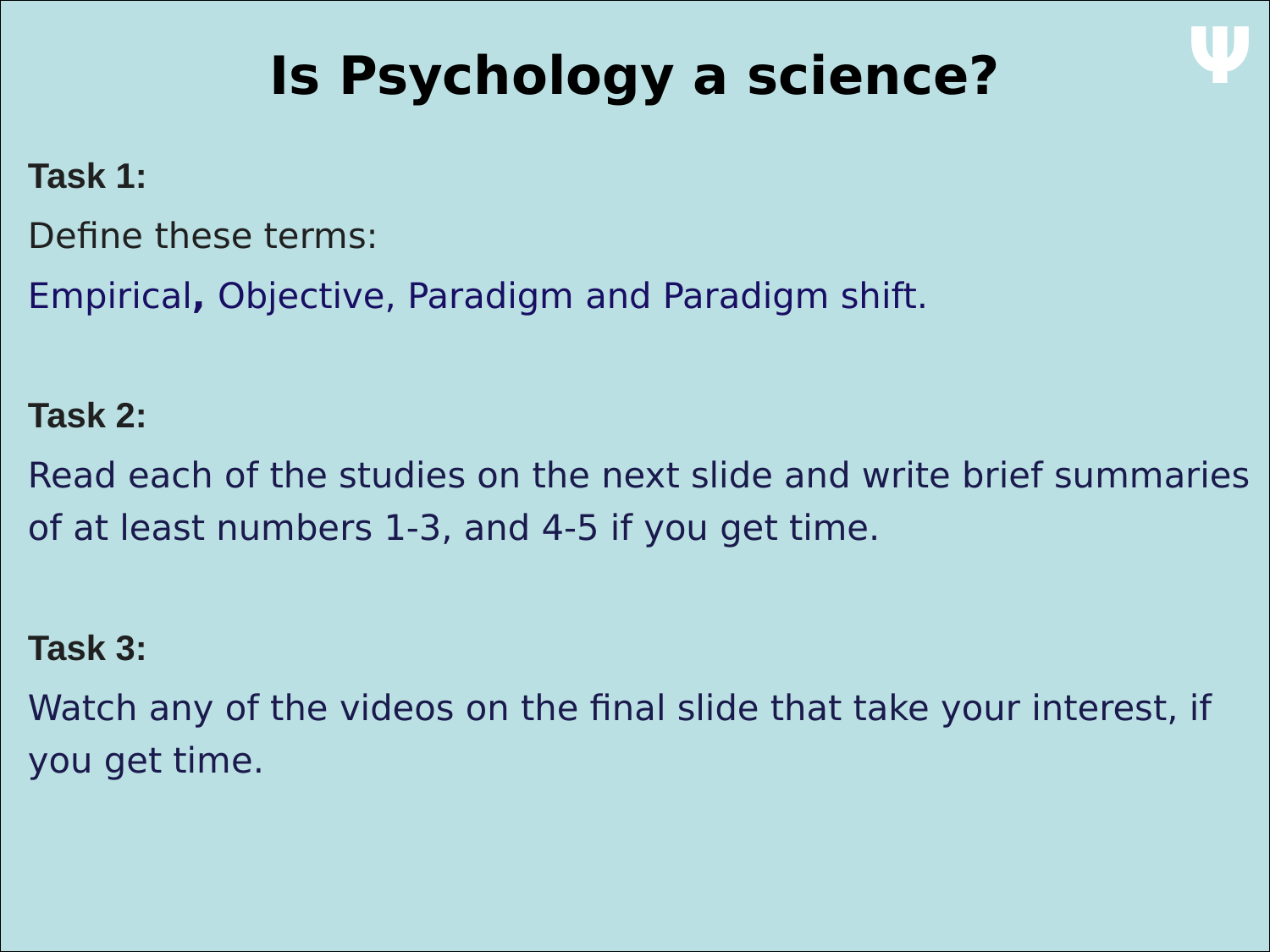

Ψ
# Is Psychology a science?
Task 1:
Define these terms:
Empirical, Objective, Paradigm and Paradigm shift.

Task 2:
Read each of the studies on the next slide and write brief summaries of at least numbers 1-3, and 4-5 if you get time.

Task 3:
Watch any of the videos on the final slide that take your interest, if you get time.